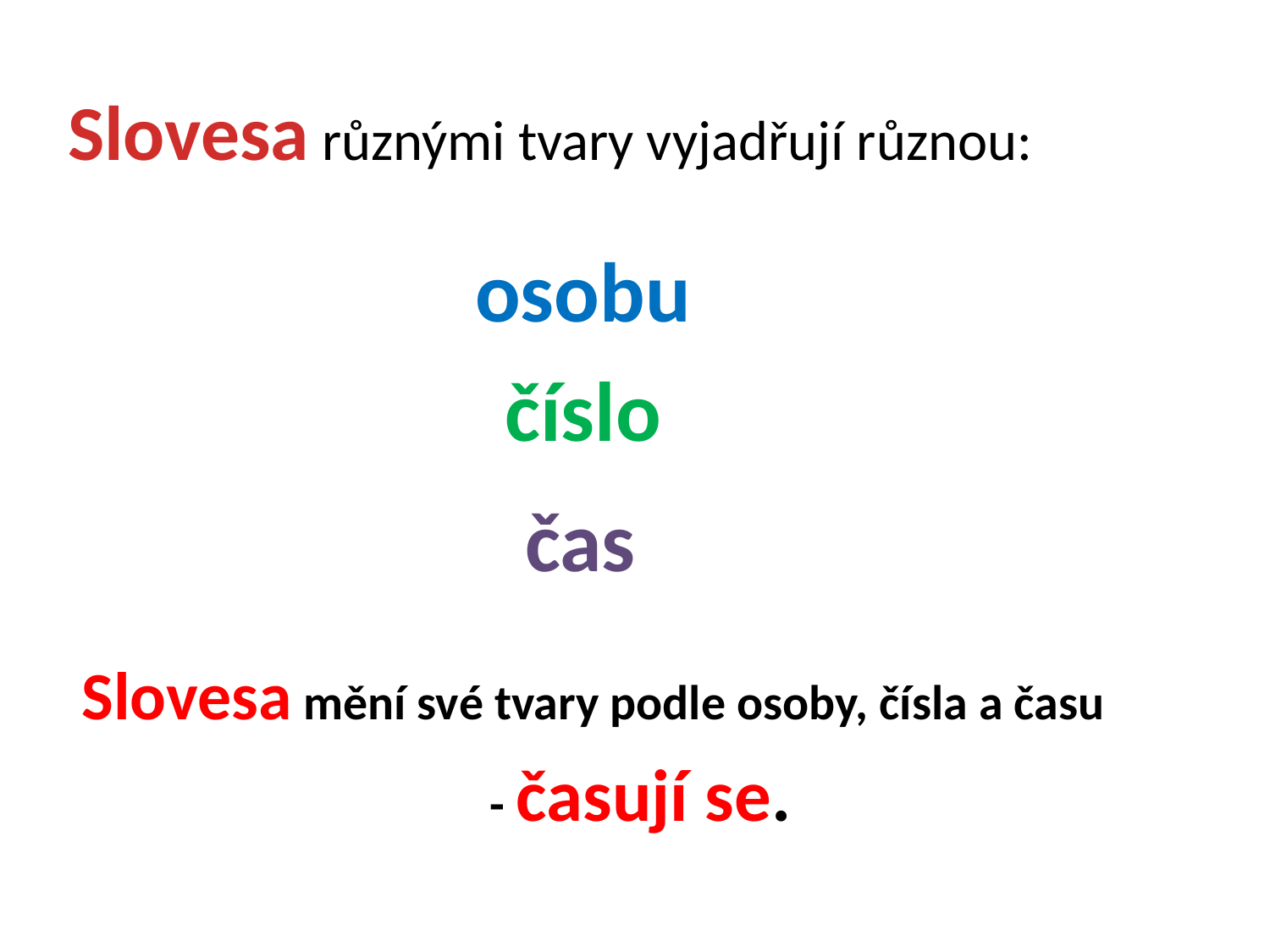

Slovesa různými tvary vyjadřují různou:
osobu
číslo
čas
Slovesa mění své tvary podle osoby, čísla a času
- časují se.